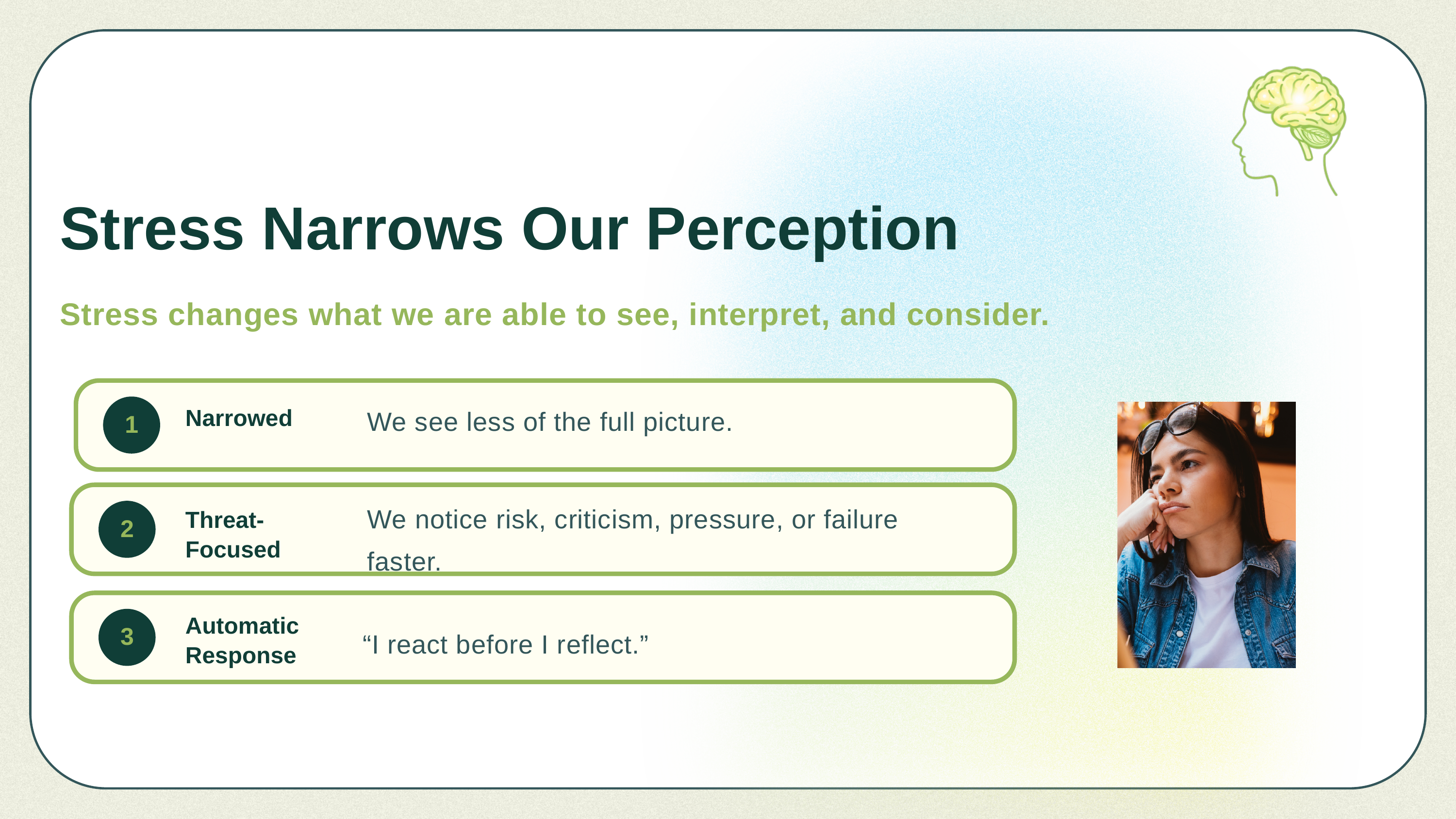

Stress Narrows Our Perception
Stress changes what we are able to see, interpret, and consider.

We see less of the full picture.

1

Narrowed

We notice risk, criticism, pressure, or failure faster.

2
Threat-Focused

3
Automatic Response
“I react before I reflect.”